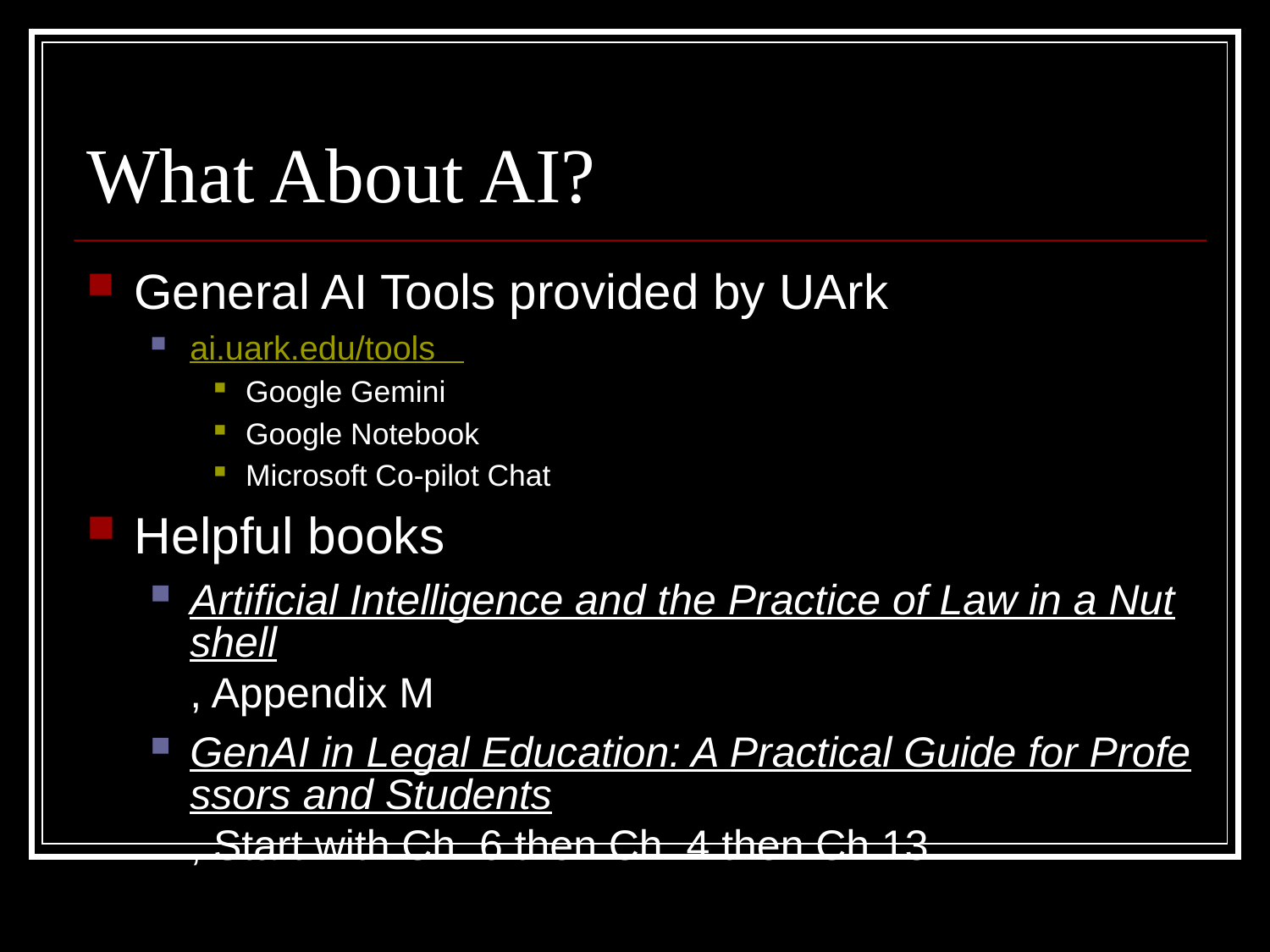

# What About AI?
General AI Tools provided by UArk
ai.uark.edu/tools
Google Gemini
Google Notebook
Microsoft Co-pilot Chat
Helpful books
Artificial Intelligence and the Practice of Law in a Nutshell, Appendix M
GenAI in Legal Education: A Practical Guide for Professors and Students, Start with Ch. 6 then Ch. 4 then Ch.13